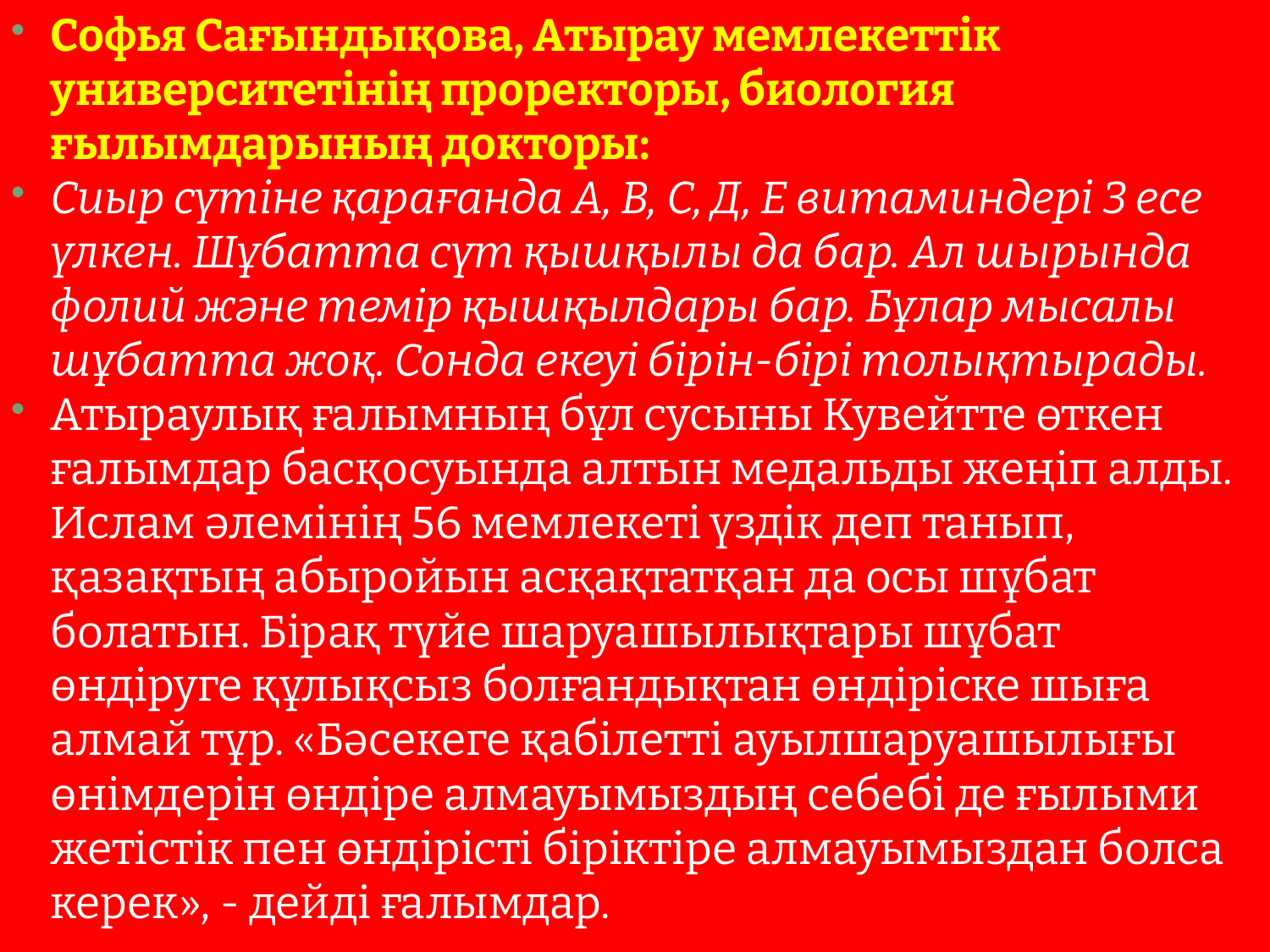

Софья Сағындықова, Атырау мемлекеттік университетінің проректоры, биология ғылымдарының докторы:
Сиыр сүтіне қарағанда А, В, С, Д, Е витаминдері 3 есе үлкен. Шұбатта сүт қышқылы да бар. Ал шырында фолий және темір қышқылдары бар. Бұлар мысалы шұбатта жоқ. Сонда екеуі бірін-бірі толықтырады.
Атыраулық ғалымның бұл сусыны Кувейтте өткен ғалымдар басқосуында алтын медальды жеңіп алды. Ислам әлемінің 56 мемлекеті үздік деп танып, қазақтың абыройын асқақтатқан да осы шұбат болатын. Бірақ түйе шаруашылықтары шұбат өндіруге құлықсыз болғандықтан өндіріске шыға алмай тұр. «Бәсекеге қабілетті ауылшаруашылығы өнімдерін өндіре алмауымыздың себебі де ғылыми жетістік пен өндірісті біріктіре алмауымыздан болса керек», - дейді ғалымдар.